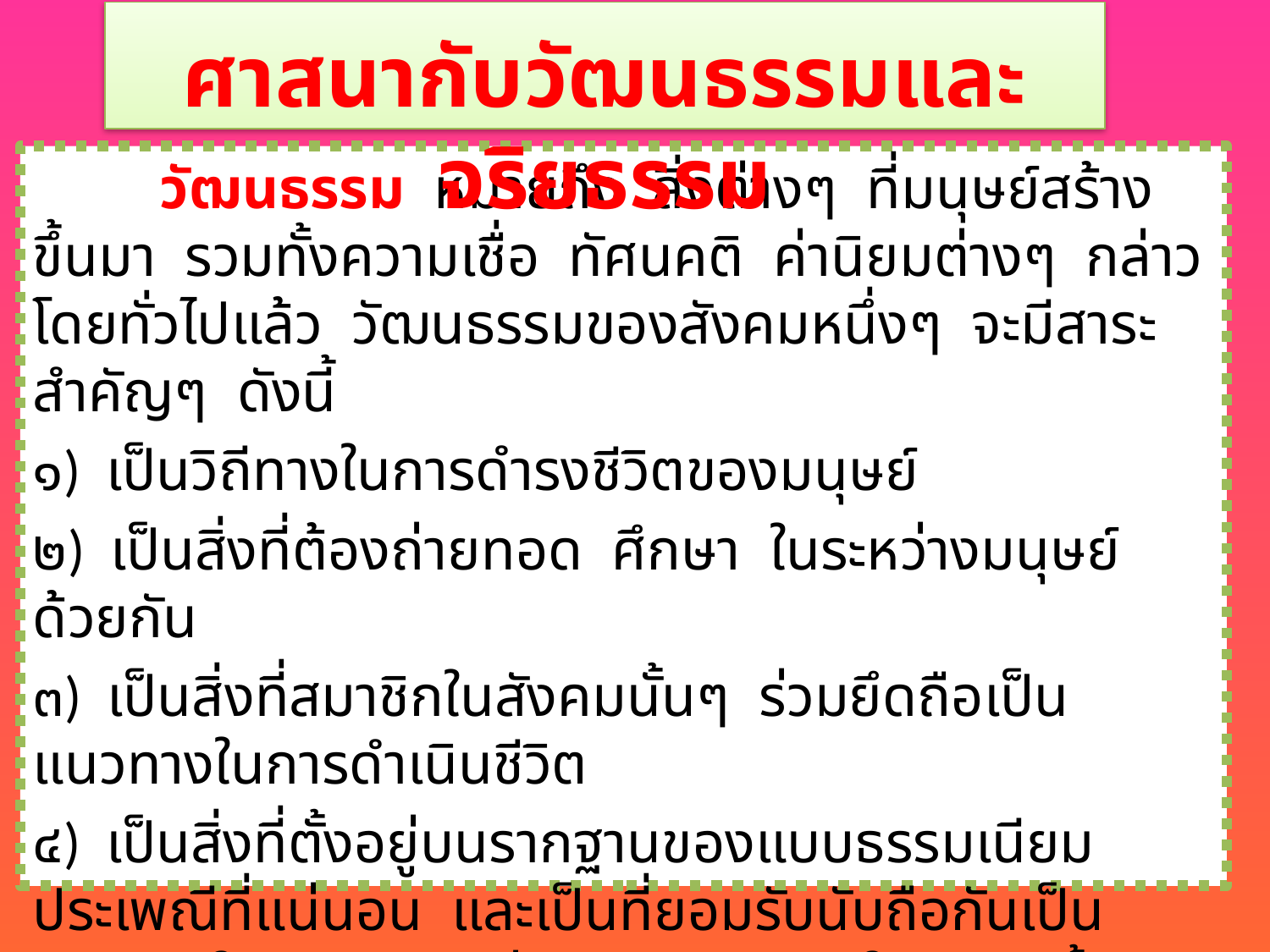

#
ศาสนากับวัฒนธรรมและจริยธรรม
	วัฒนธรรม  หมายถึง  สิ่งต่างๆ  ที่มนุษย์สร้างขึ้นมา  รวมทั้งความเชื่อ  ทัศนคติ  ค่านิยมต่างๆ  กล่าวโดยทั่วไปแล้ว  วัฒนธรรมของสังคมหนึ่งๆ  จะมีสาระสำคัญๆ  ดังนี้
๑)  เป็นวิถีทางในการดำรงชีวิตของมนุษย์
๒)  เป็นสิ่งที่ต้องถ่ายทอด  ศึกษา  ในระหว่างมนุษย์ด้วยกัน
๓)  เป็นสิ่งที่สมาชิกในสังคมนั้นๆ  ร่วมยึดถือเป็นแนวทางในการดำเนินชีวิต
๔)  เป็นสิ่งที่ตั้งอยู่บนรากฐานของแบบธรรมเนียมประเพณีที่แน่นอน  และเป็นที่ยอมรับนับถือกันเป็นแนวทางในการกระทำต่างๆ  จากมนุษย์ในสังคมนั้นๆ ๕)  พฤติกรรมอันมีผลเนื่องมาจากวัฒนธรรมนั้น  มีแง่มุมต่างๆ  ที่ไม่ควรจะมองข้าม